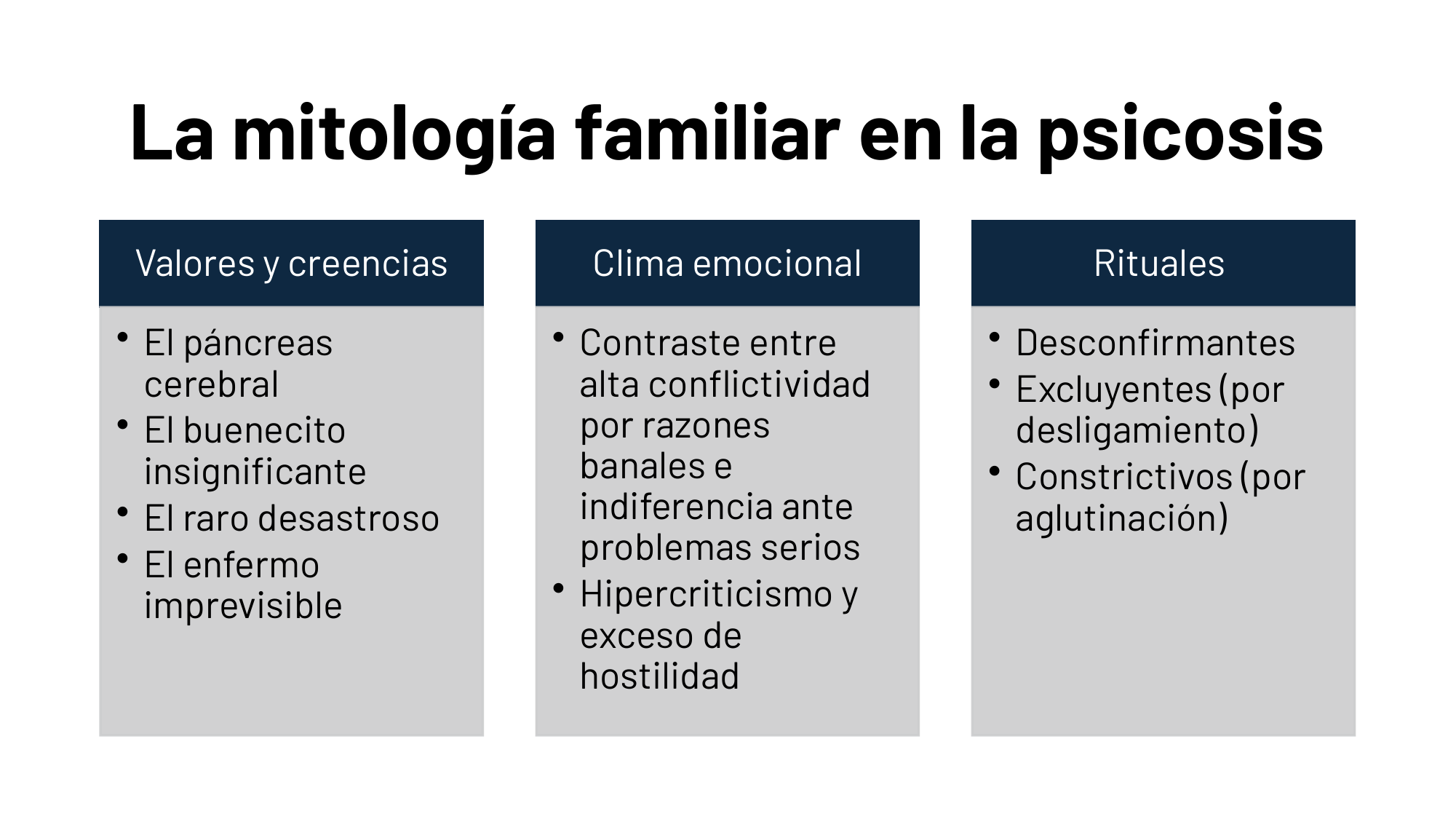

# La mitología familiar en la psicosis
Valores y creencias
El páncreas cerebral
El buenecito insignificante
El raro desastroso
El enfermo imprevisible
Clima emocional
Contraste entre alta conflictividad por razones banales e indiferencia ante problemas serios
Hipercriticismo y exceso de hostilidad
Rituales
Desconfirmantes
Excluyentes (por desligamiento)
Constrictivos (por aglutinación)